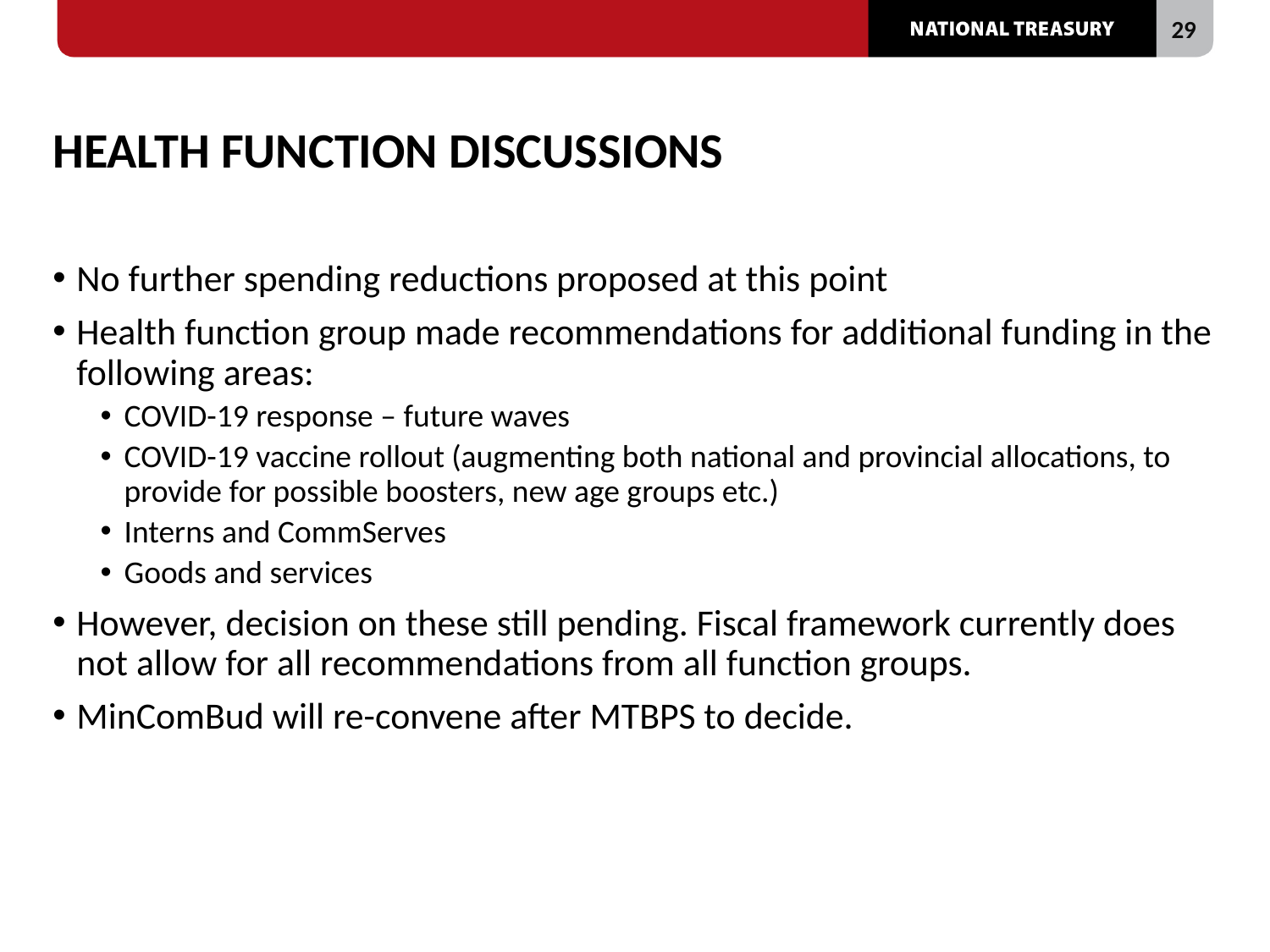

# HEALTH FUNCTION DISCUSSIONS
No further spending reductions proposed at this point
Health function group made recommendations for additional funding in the following areas:
COVID-19 response – future waves
COVID-19 vaccine rollout (augmenting both national and provincial allocations, to provide for possible boosters, new age groups etc.)
Interns and CommServes
Goods and services
However, decision on these still pending. Fiscal framework currently does not allow for all recommendations from all function groups.
MinComBud will re-convene after MTBPS to decide.